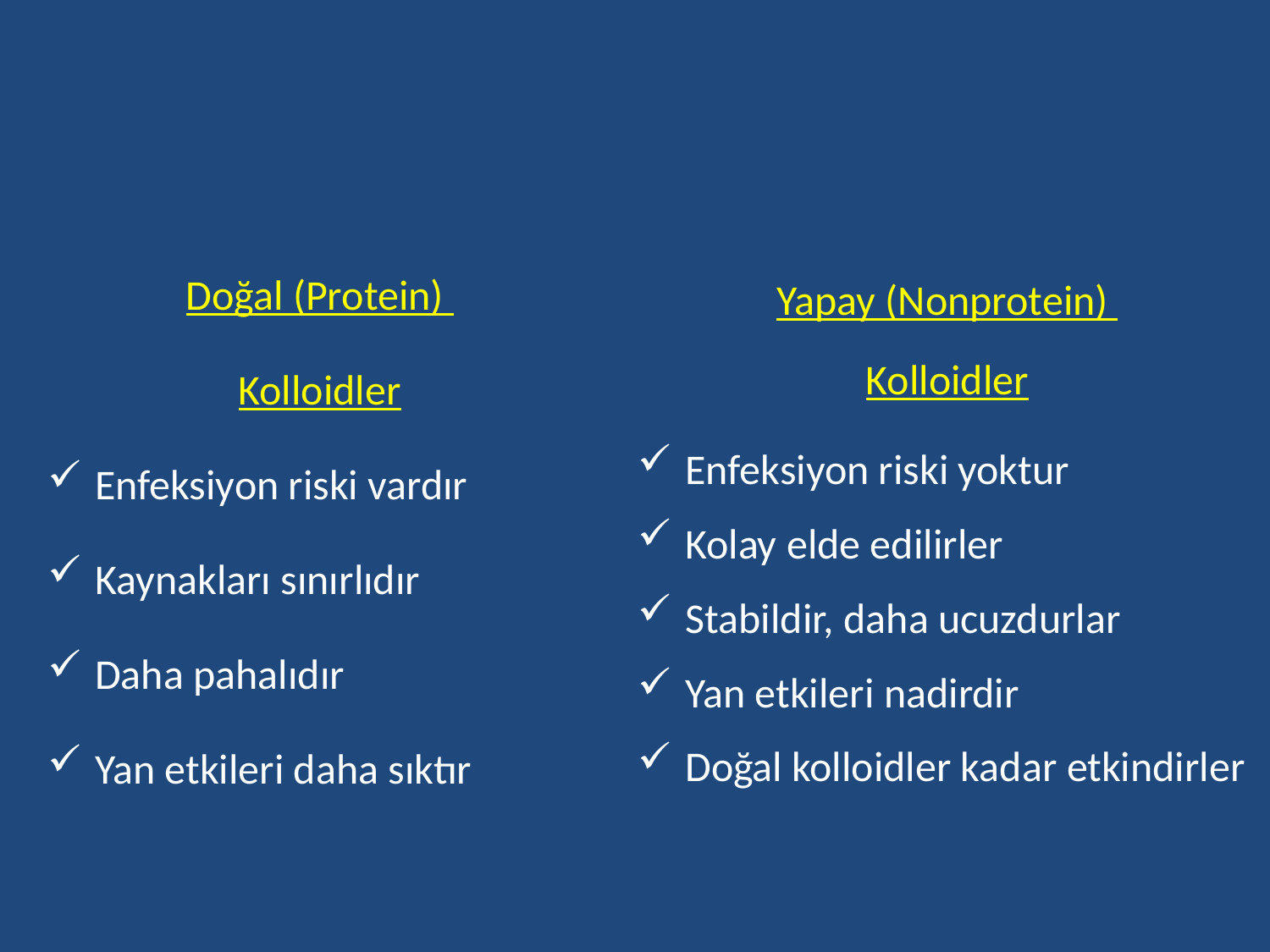

#
Doğal (Protein)
Kolloidler
Enfeksiyon riski vardır
Kaynakları sınırlıdır
Daha pahalıdır
Yan etkileri daha sıktır

Yapay (Nonprotein)
Kolloidler
Enfeksiyon riski yoktur
Kolay elde edilirler
Stabildir, daha ucuzdurlar
Yan etkileri nadirdir
Doğal kolloidler kadar etkindirler